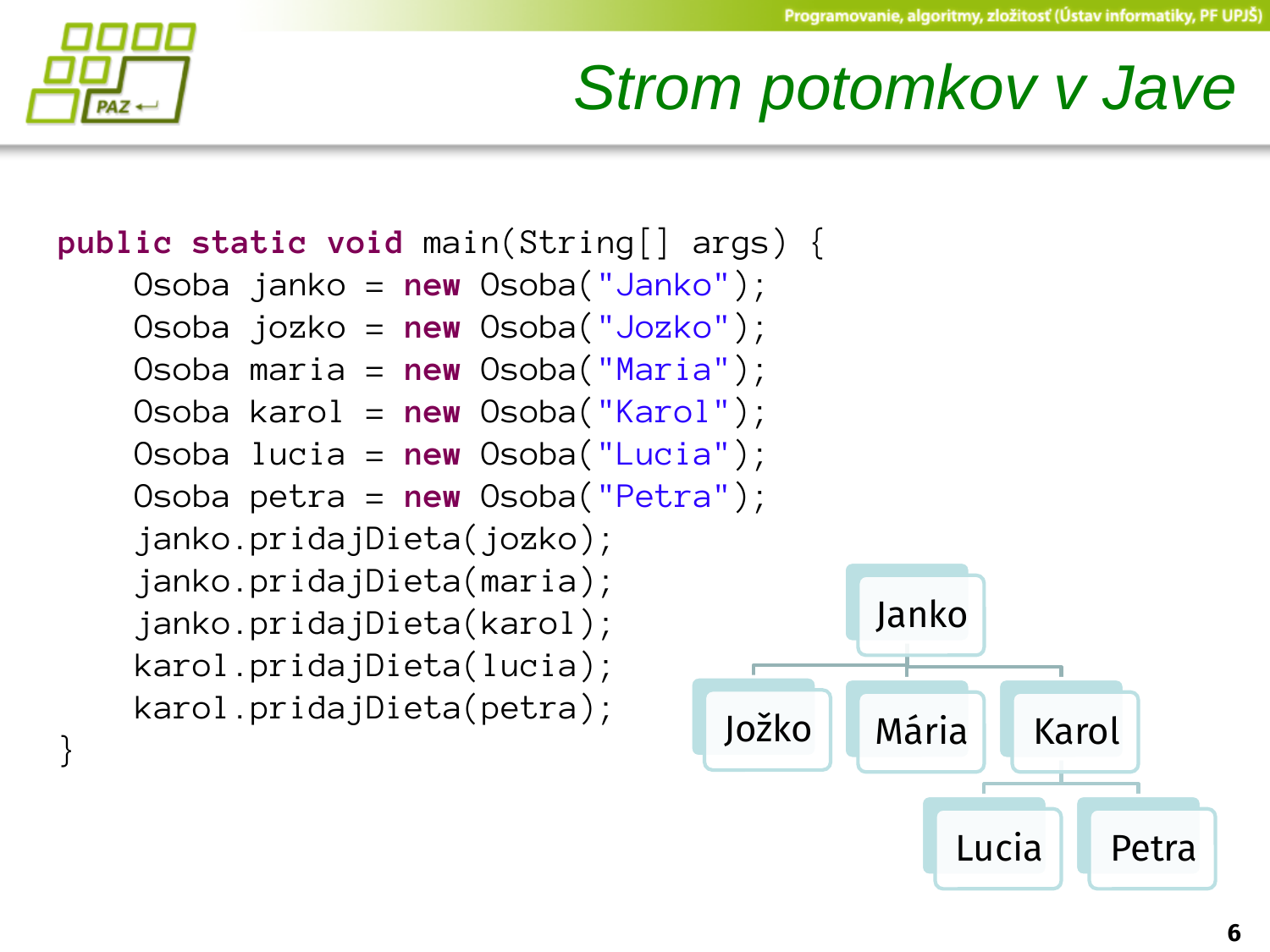

# Strom potomkov v Jave
public static void main(String[] args) {
    Osoba janko = new Osoba("Janko");
    Osoba jozko = new Osoba("Jozko");
    Osoba maria = new Osoba("Maria");
    Osoba karol = new Osoba("Karol");
    Osoba lucia = new Osoba("Lucia");
    Osoba petra = new Osoba("Petra");
    janko.pridajDieta(jozko);
    janko.pridajDieta(maria);
    janko.pridajDieta(karol);
    karol.pridajDieta(lucia);
    karol.pridajDieta(petra);
}

Janko
Jožko
Mária
Karol
Lucia
Petra